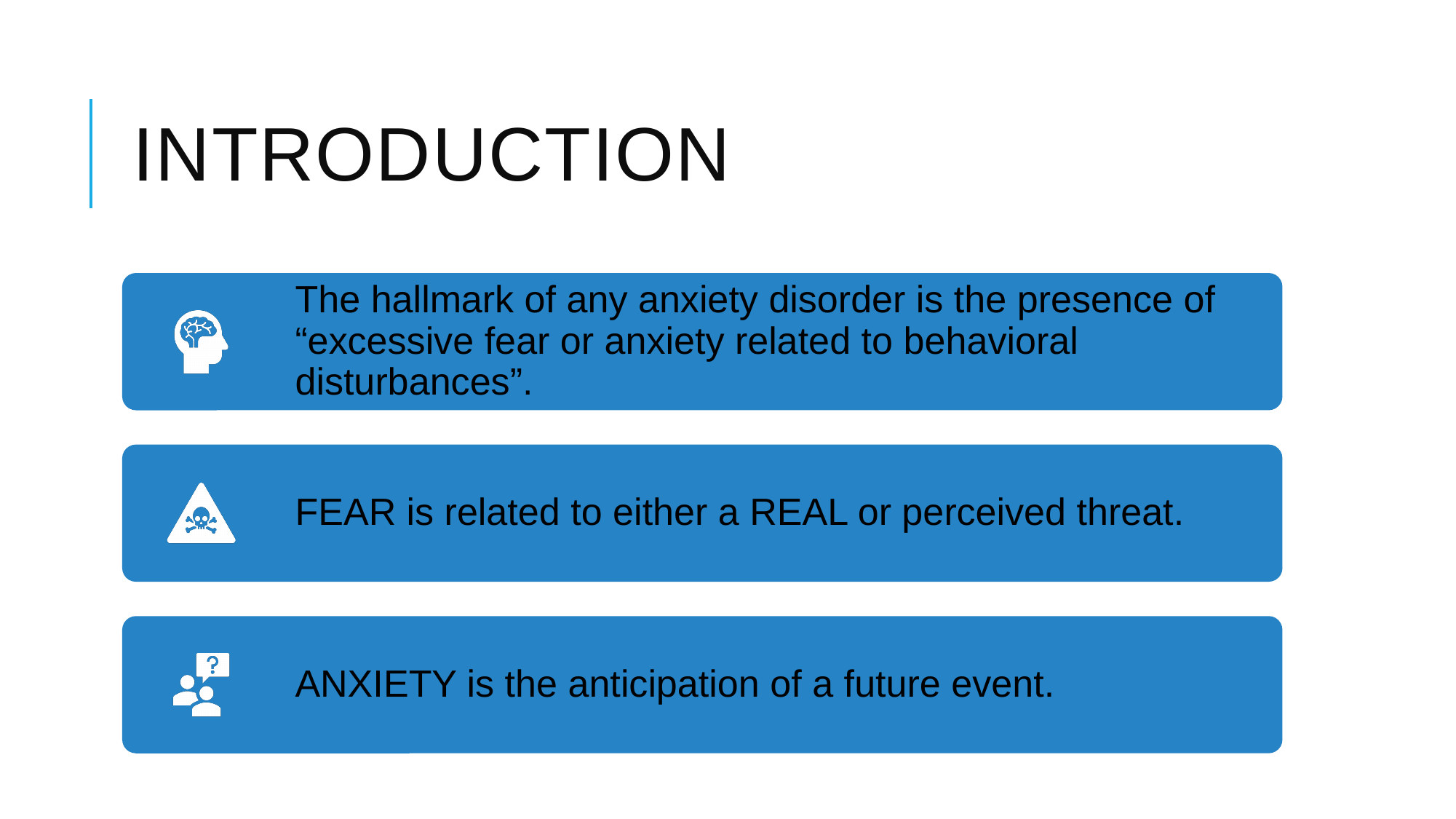

# Introduction
The hallmark of any anxiety disorder is the presence of “excessive fear or anxiety related to behavioral disturbances”.
FEAR is related to either a REAL or perceived threat.
ANXIETY is the anticipation of a future event.